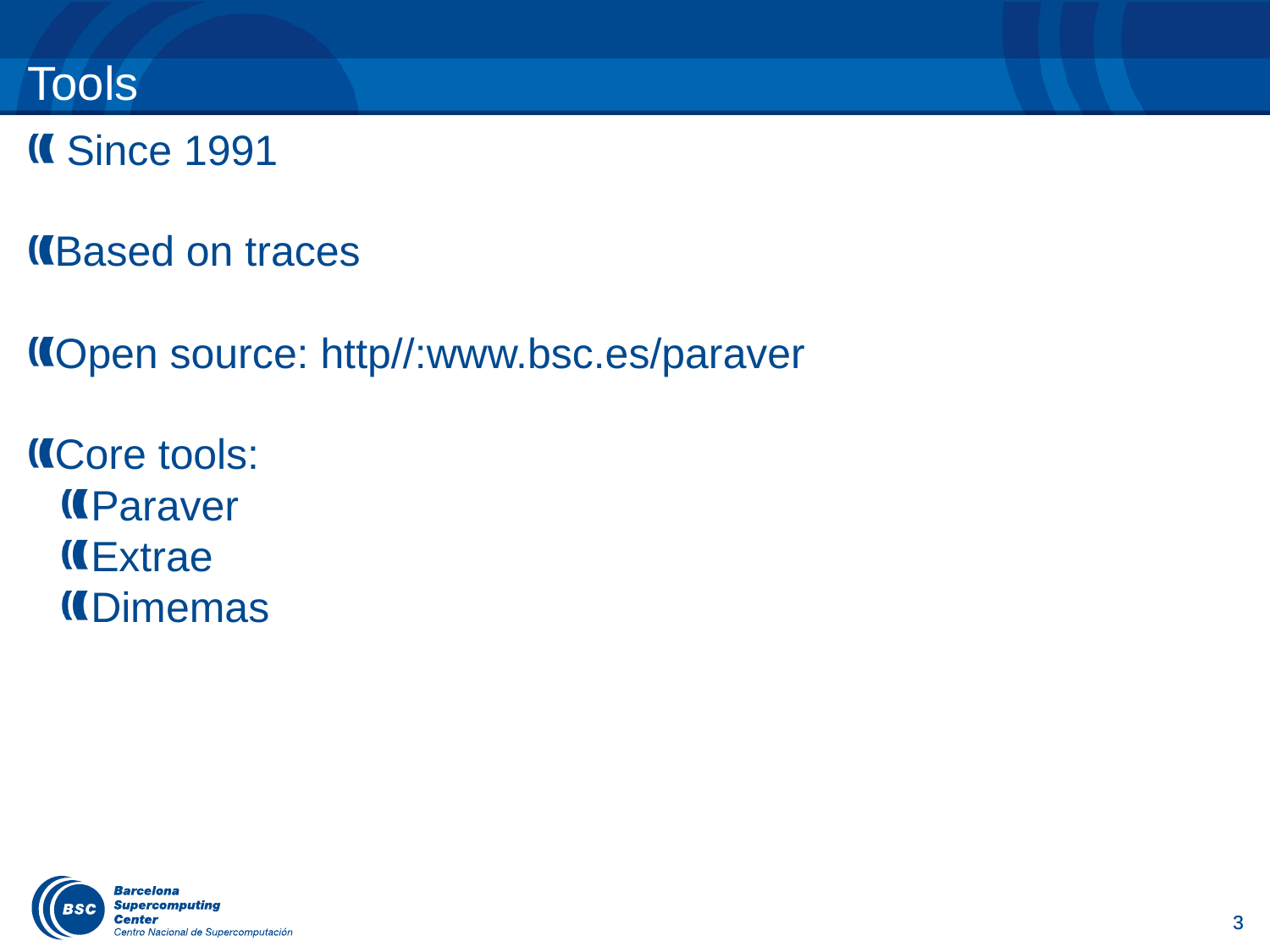

Tools
 Since 1991
Based on traces
Open source: http//:www.bsc.es/paraver
Core tools:
Paraver
Extrae
Dimemas

3
3